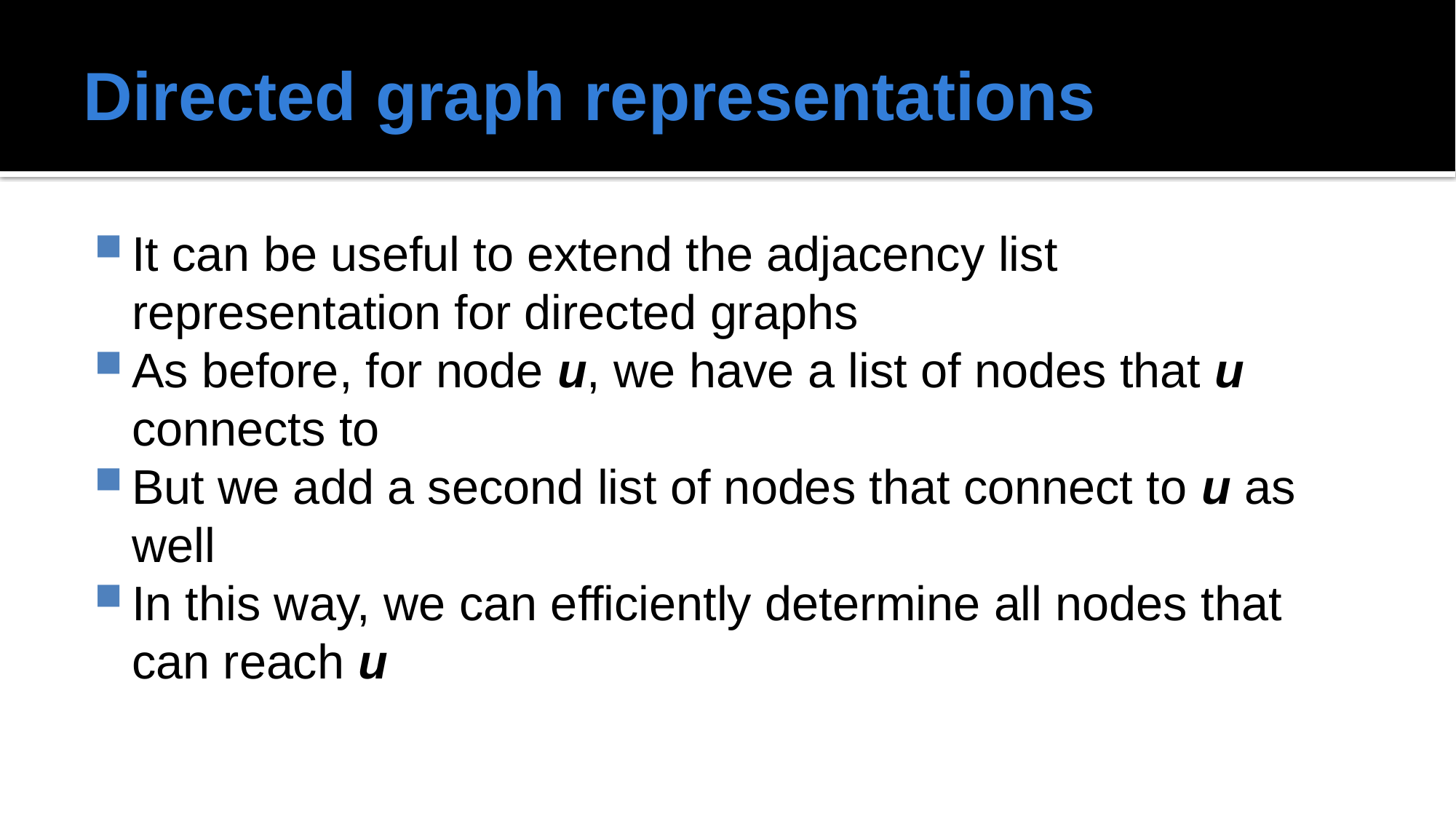

# Directed graph representations
It can be useful to extend the adjacency list representation for directed graphs
As before, for node u, we have a list of nodes that u connects to
But we add a second list of nodes that connect to u as well
In this way, we can efficiently determine all nodes that can reach u